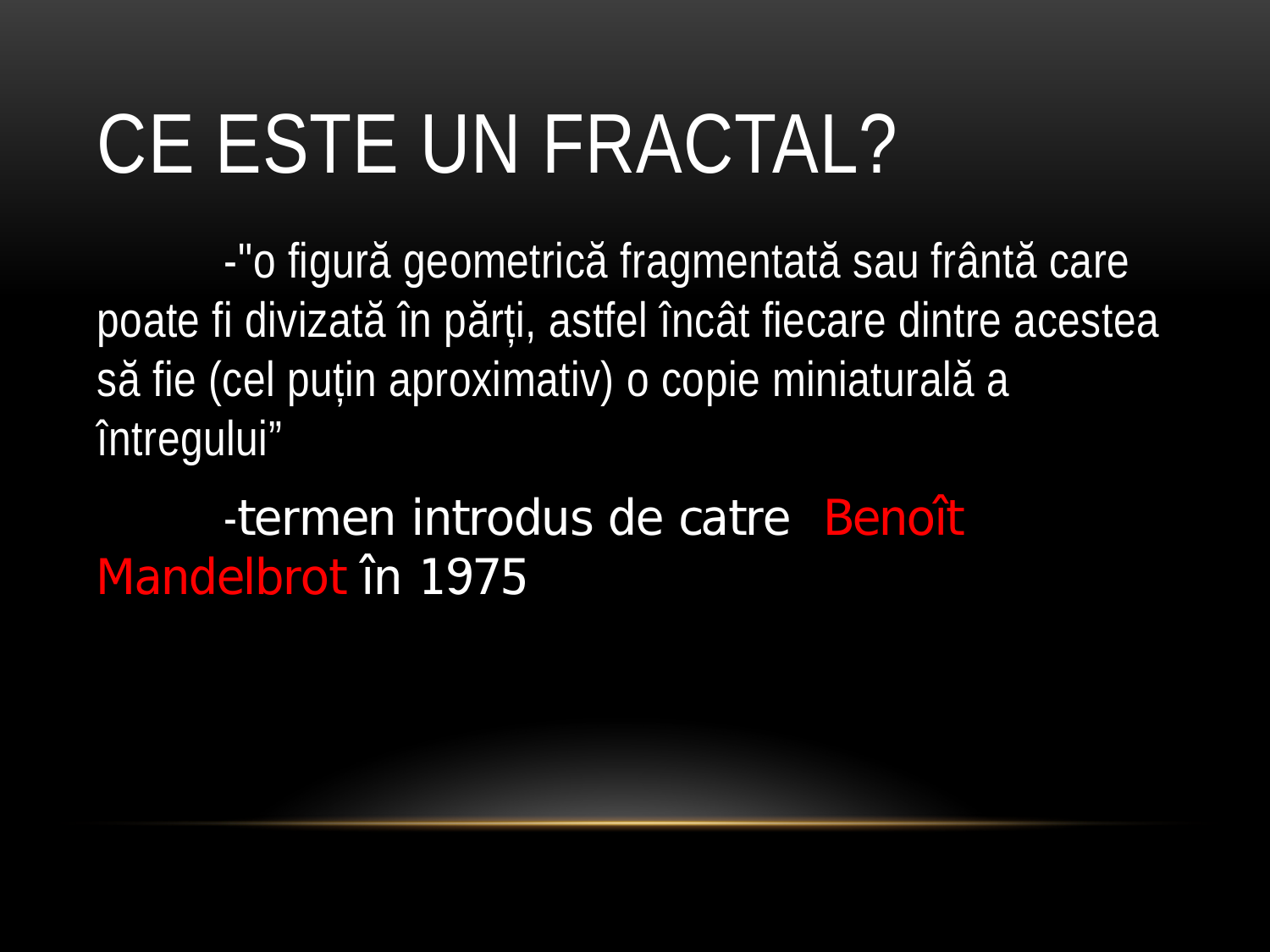

# Ce este un fractal?
	-"o figură geometrică fragmentată sau frântă care poate fi divizată în părți, astfel încât fiecare dintre acestea să fie (cel puțin aproximativ) o copie miniaturală a întregului”
	-termen introdus de catre  Benoît Mandelbrot în 1975